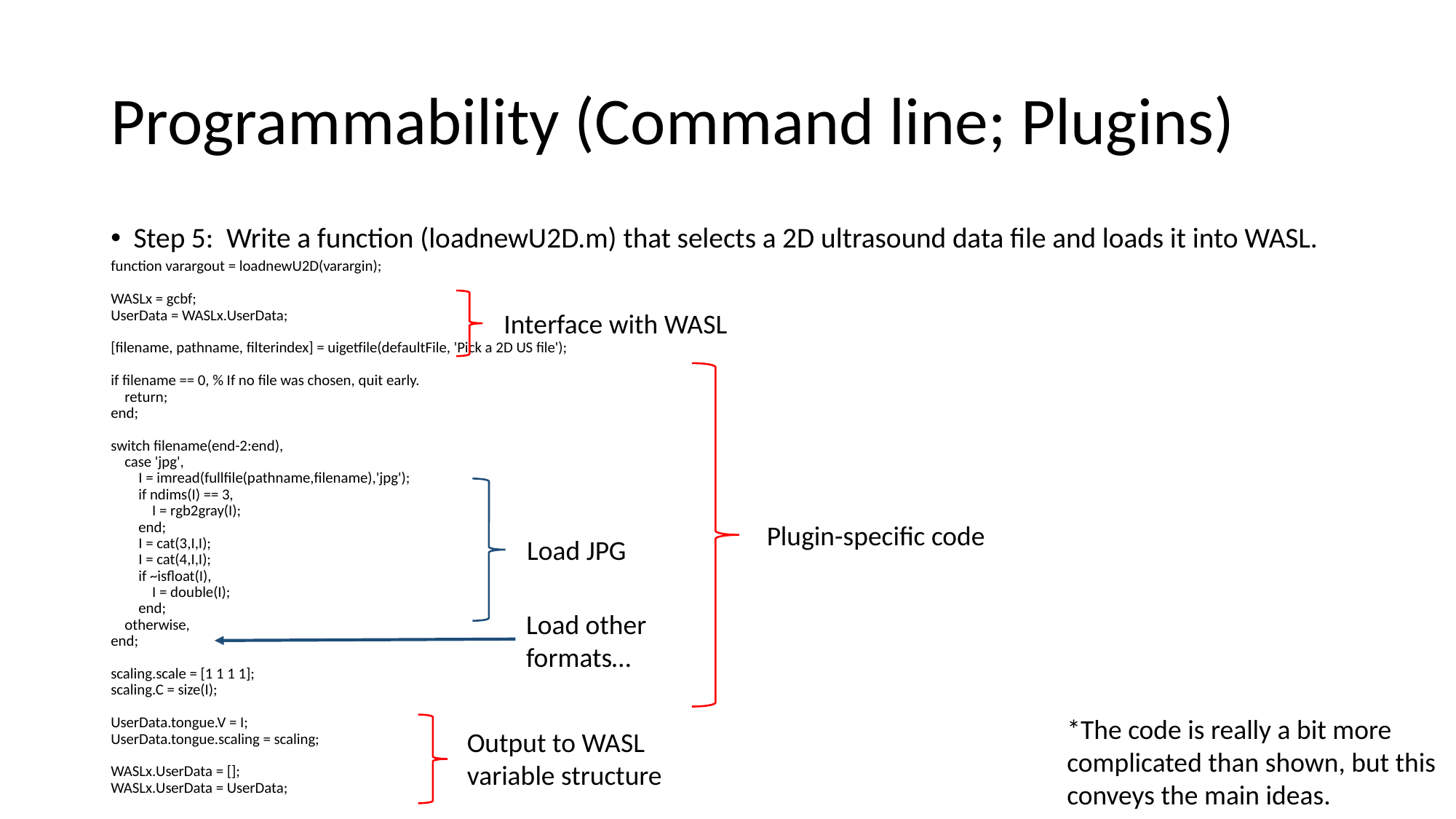

# Programmability (Command line; Plugins)
Step 5:  Write a function (loadnewU2D.m) that selects a 2D ultrasound data file and loads it into WASL.
function varargout = loadnewU2D(varargin);
WASLx = gcbf;
UserData = WASLx.UserData;
[filename, pathname, filterindex] = uigetfile(defaultFile, 'Pick a 2D US file');
if filename == 0, % If no file was chosen, quit early.
    return;
end;
switch filename(end-2:end),
    case 'jpg',
        I = imread(fullfile(pathname,filename),'jpg');
        if ndims(I) == 3,
            I = rgb2gray(I);
        end;
        I = cat(3,I,I);
        I = cat(4,I,I);
        if ~isfloat(I),
            I = double(I);
        end;
    otherwise,
end;
scaling.scale = [1 1 1 1];
scaling.C = size(I);
UserData.tongue.V = I;
UserData.tongue.scaling = scaling;
WASLx.UserData = [];
WASLx.UserData = UserData;

Interface with WASL

Plugin-specific code
Load JPG
Load other formats…
*The code is really a bit more complicated than shown, but this conveys the main ideas.

Output to WASL variable structure